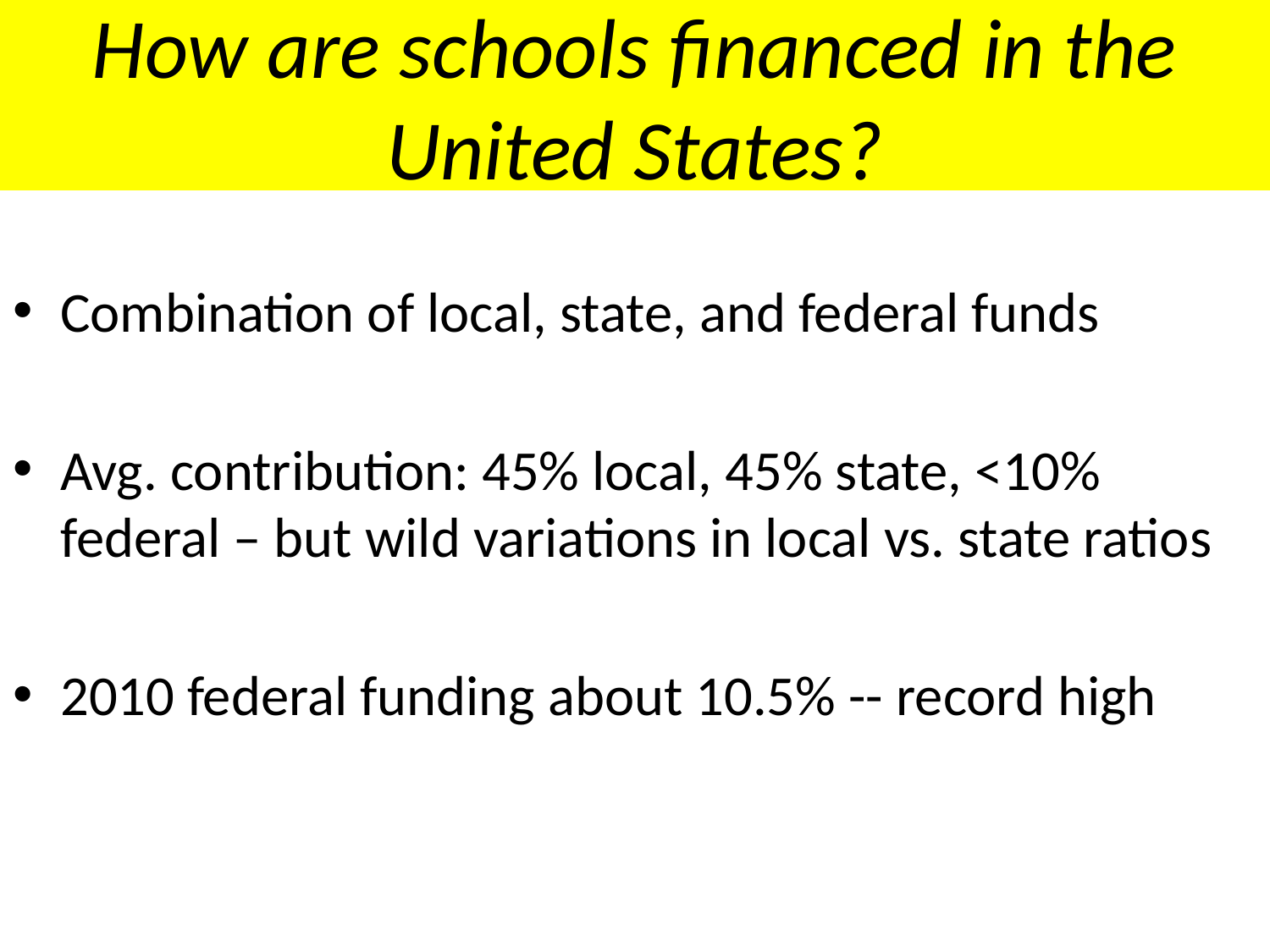

# How are schools financed in the United States?

Combination of local, state, and federal funds

Avg. contribution: 45% local, 45% state, <10% federal – but wild variations in local vs. state ratios

2010 federal funding about 10.5% -- record high